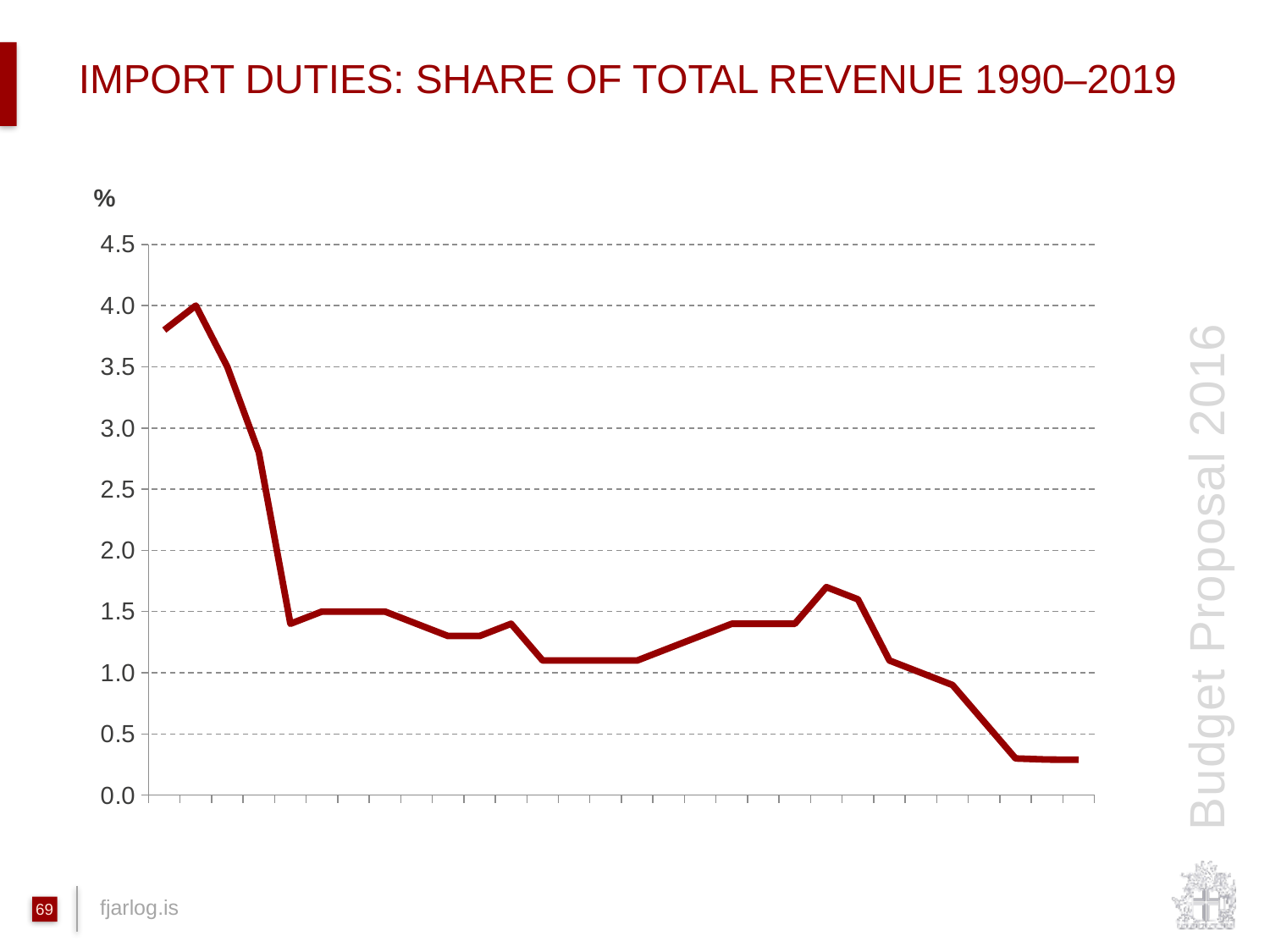

# import duties: share of total revenue 1990–2019

### Chart:

| Category | Vægi |
|---|---|
| 1990 | 3.8 |
| 1991 | 4.0 |
| 1992 | 3.5 |
| 1993 | 2.8 |
| 1994 | 1.4 |
| 1995 | 1.5 |
| 1996 | 1.5 |
| 1997 | 1.5 |
| 1998 | 1.4 |
| 1999 | 1.3 |
| 2000 | 1.3 |
| 2001 | 1.4 |
| 2002 | 1.1 |
| 2003 | 1.1 |
| 2004 | 1.1 |
| 2005 | 1.1 |
| 2006 | 1.2 |
| 2007 | 1.3 |
| 2008 | 1.4 |
| 2009 | 1.4 |
| 2010 | 1.4 |
| 2011 | 1.7 |
| 2012 | 1.6 |
| 2013 | 1.1 |
| 2014 | 1.0 |
| 2015 | 0.9 |
| 2016 | 0.6 |
| 2017 | 0.3 |
| 2018 | 0.2909367214398729 |
| 2019 | 0.2894141240881917 |
69